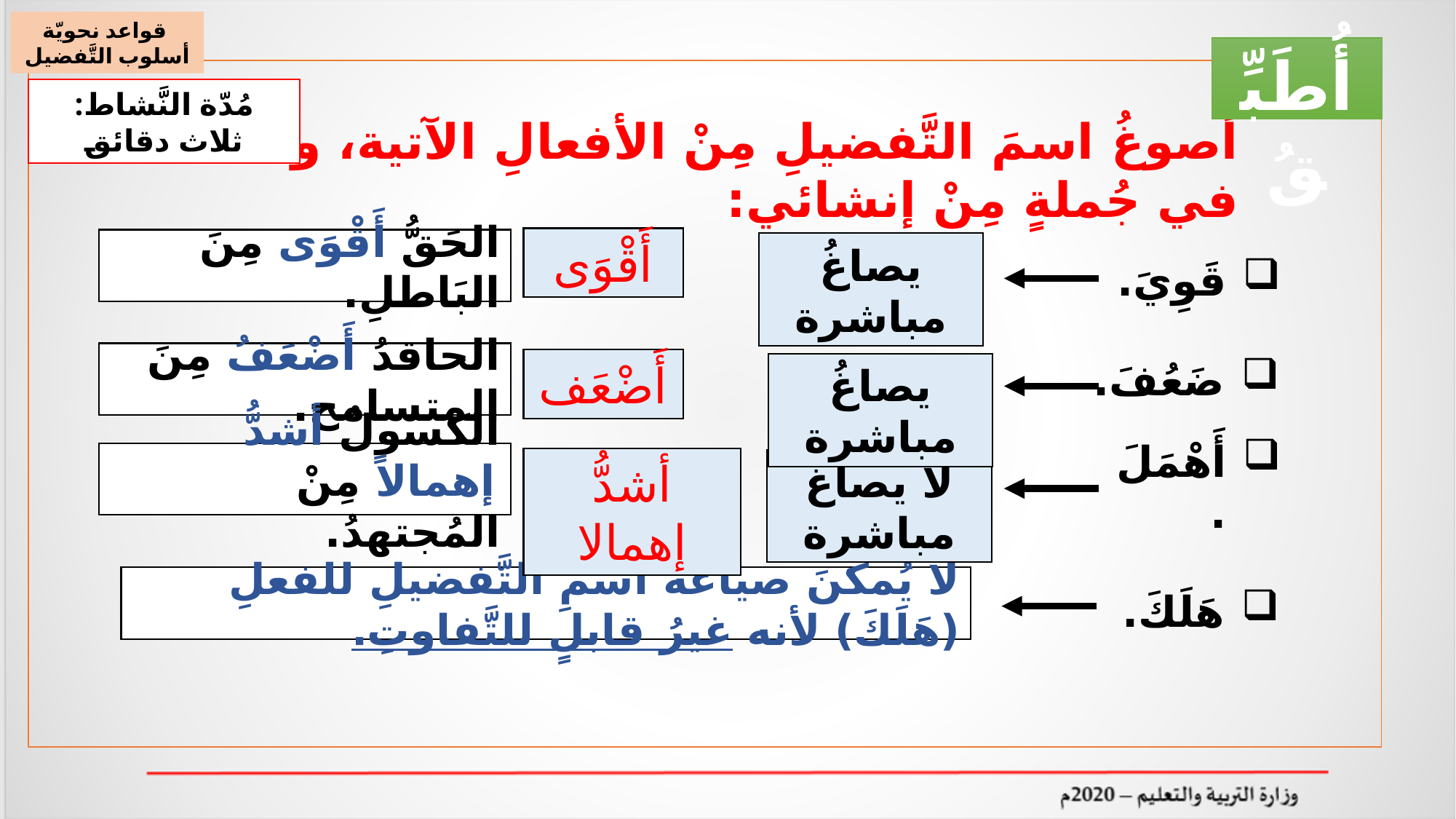

قواعد نحويّة
أسلوب التَّفضيل
أُطَبِّقُ

مُدّة النَّشاط: ثلاث دقائق
أَصوغُ اسمَ التَّفضيلِ مِنْ الأفعالِ الآتية، وأَضعُهُ في جُملةٍ مِنْ إنشائي:
أَقْوَى
الحَقُّ أَقْوَى مِنَ البَاطلِ.
يصاغُ مباشرة
قَوِيَ.
ضَعُفَ.
الحاقدُ أَضْعَفُ مِنَ المتسامح.
أَضْعَف
يصاغُ مباشرة
الكسولُ أشدُّ إهمالاً مِنْ المُجتهدُ.
أشدُّ إهمالا
لا يصاغُ مباشرة
أَهْمَلَ.
لا يُمكنَ صياغةُ اسمِ التَّفضيلِ للفعلِ (هَلَكَ) لأنه غيرُ قابلٍ للتَّفاوتِ.
هَلَكَ.